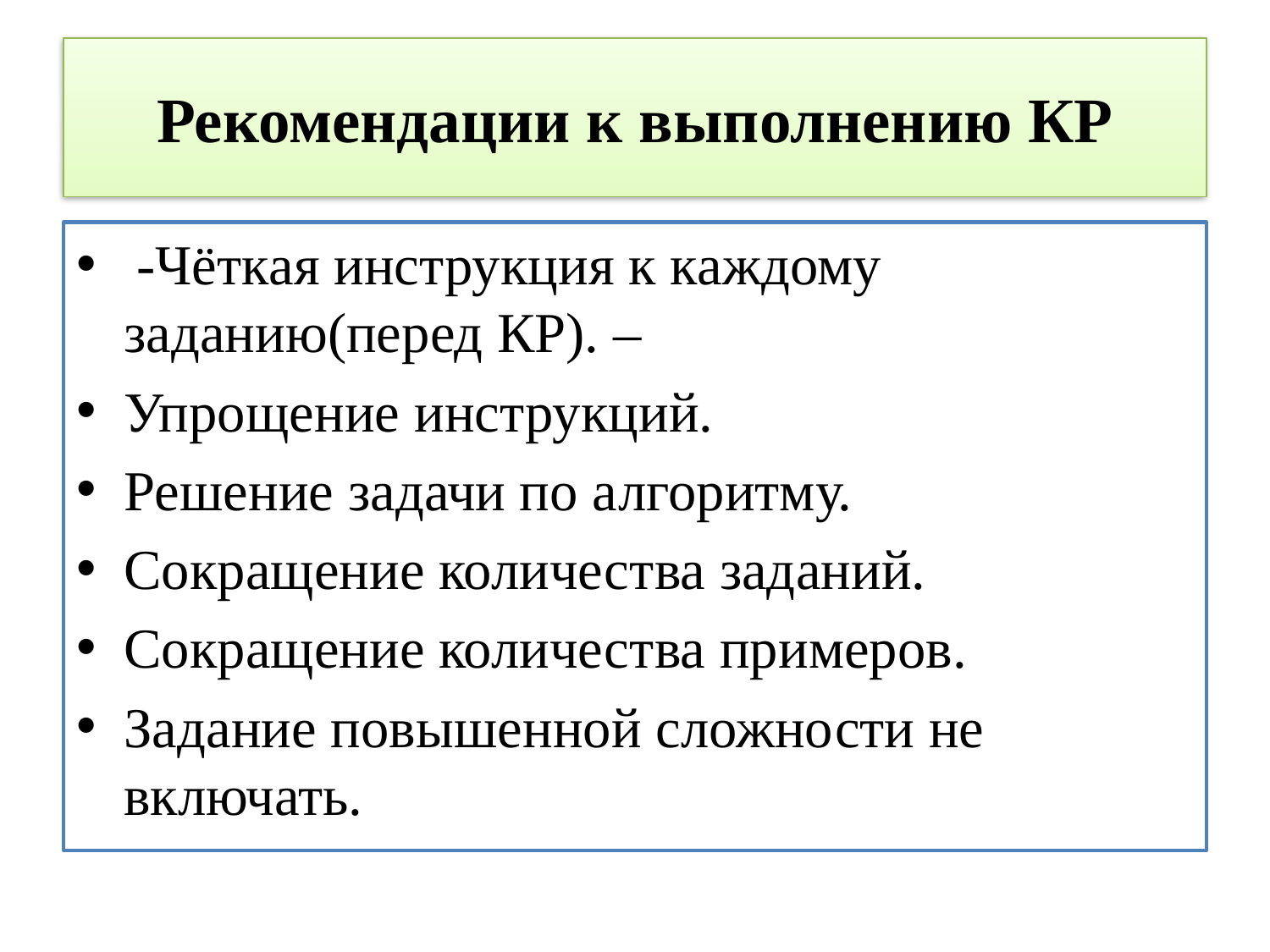

# Рекомендации к выполнению КР
 -Чёткая инструкция к каждому заданию(перед КР). –
Упрощение инструкций.
Решение задачи по алгоритму.
Сокращение количества заданий.
Сокращение количества примеров.
Задание повышенной сложности не включать.